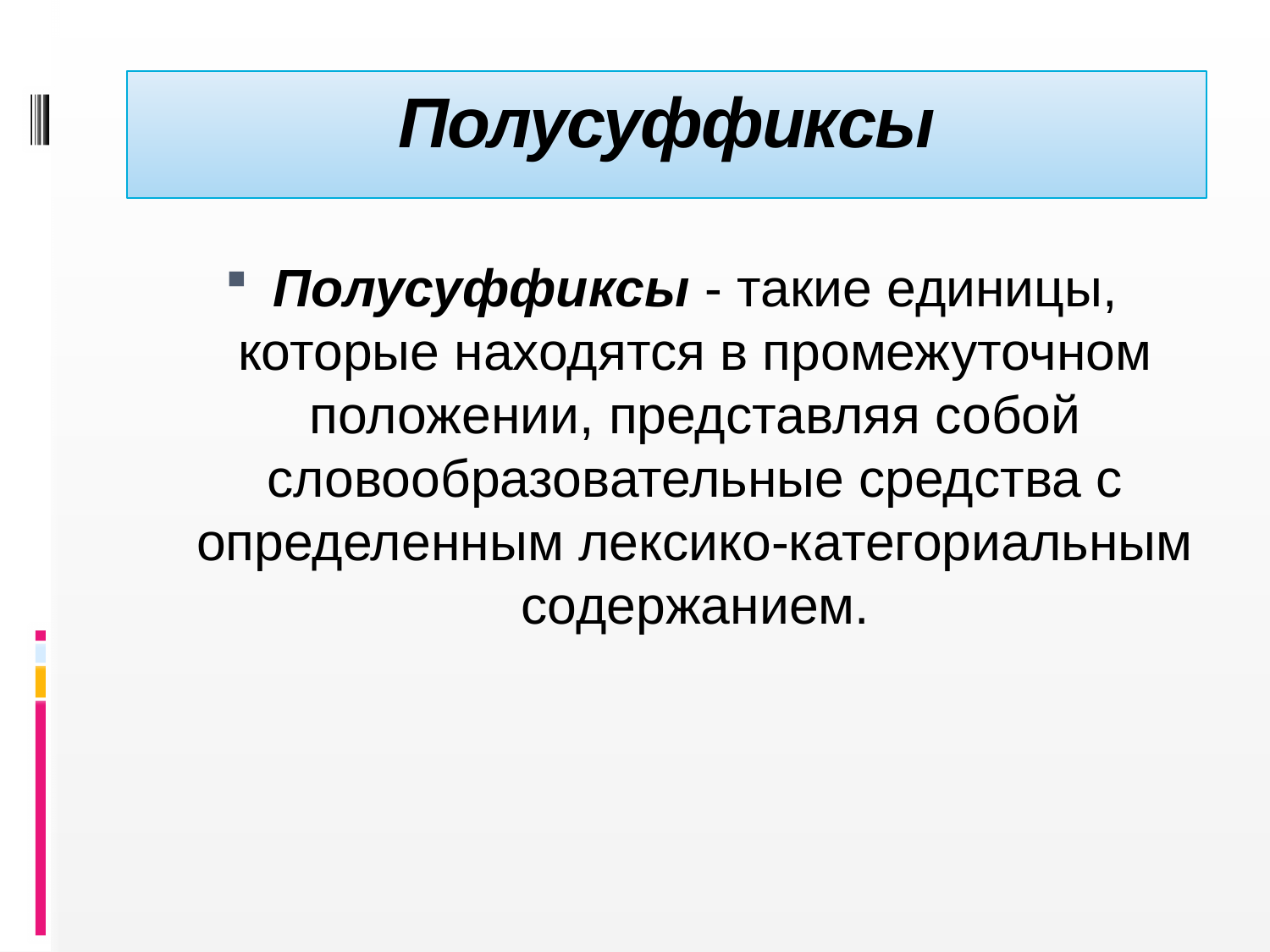

# Полусуффиксы
Полусуффиксы - такие единицы, которые находятся в промежуточном положении, представляя собой словообразовательные средства с определенным лексико-категориальным содержанием.